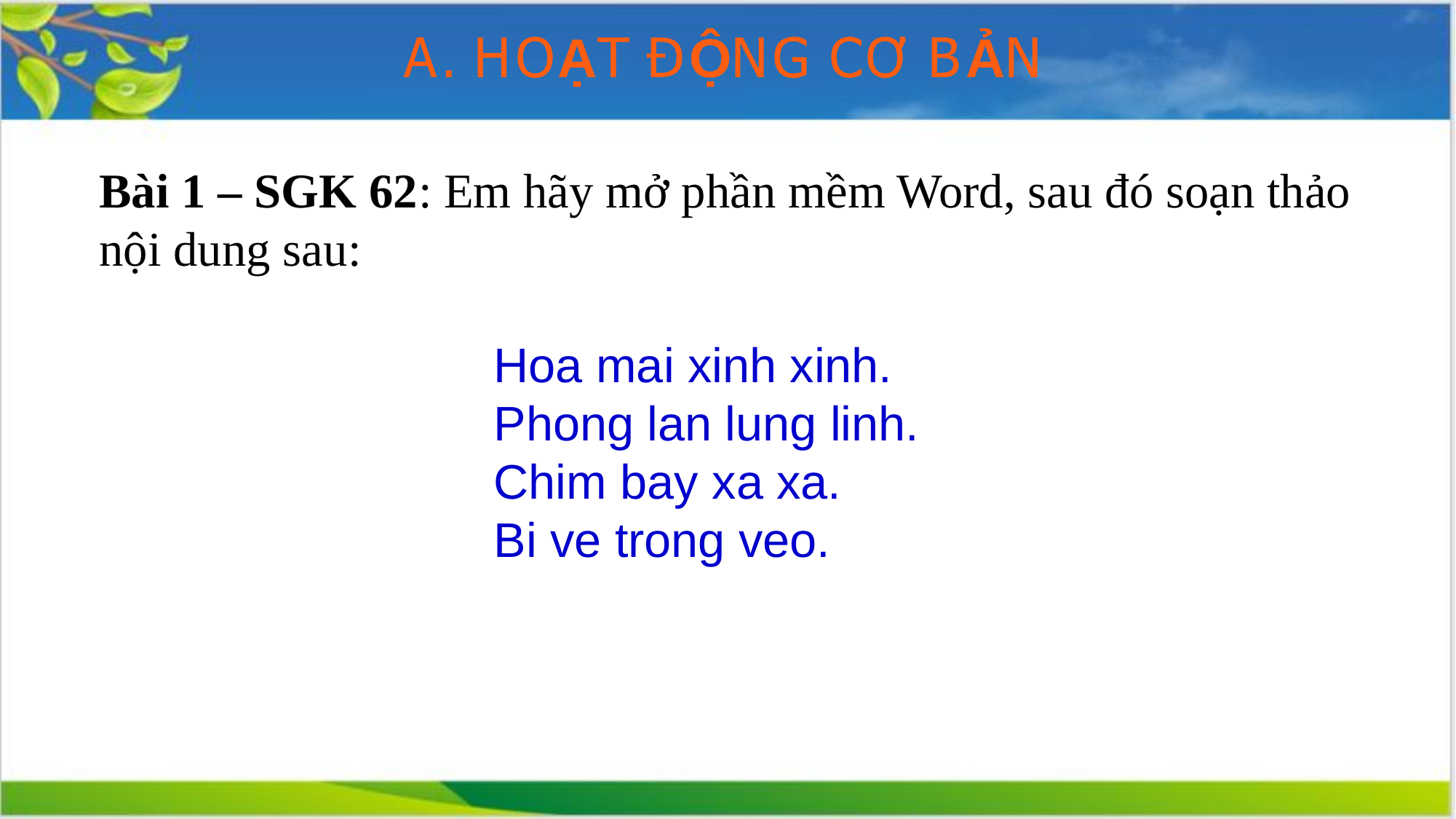

A. HOẠT ĐỘNG CƠ BẢN
Bài 1 – SGK 62: Em hãy mở phần mềm Word, sau đó soạn thảo nội dung sau:
Hoa mai xinh xinh.
Phong lan lung linh.
Chim bay xa xa.
Bi ve trong veo.